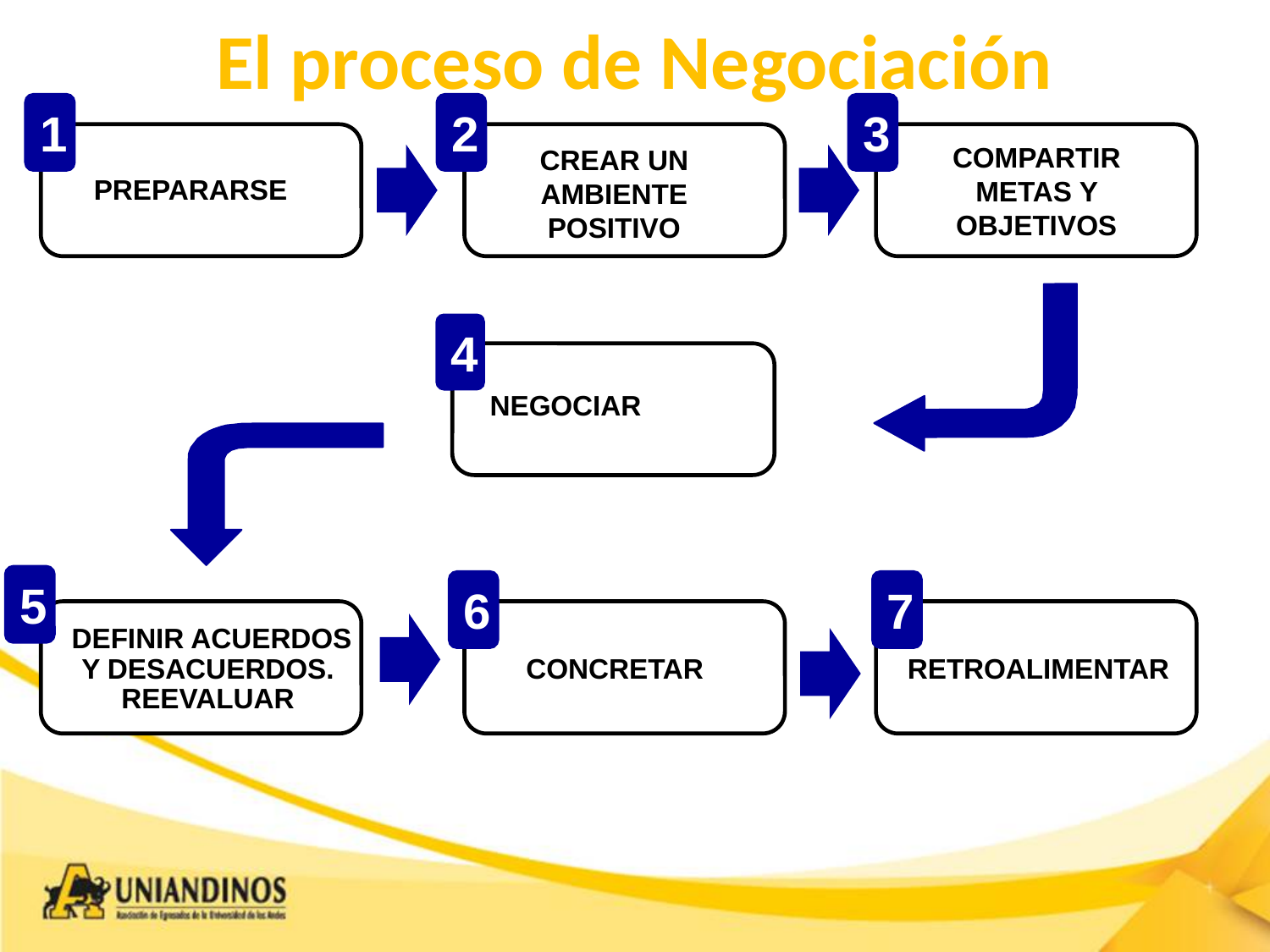

El proceso de Negociación
1
2
3

COMPARTIR METAS Y OBJETIVOS
CREAR UN AMBIENTE POSITIVO

PREPARARSE

4

NEGOCIAR

5
6
7

DEFINIR ACUERDOS Y DESACUERDOS.  REEVALUAR

CONCRETAR
RETROALIMENTAR